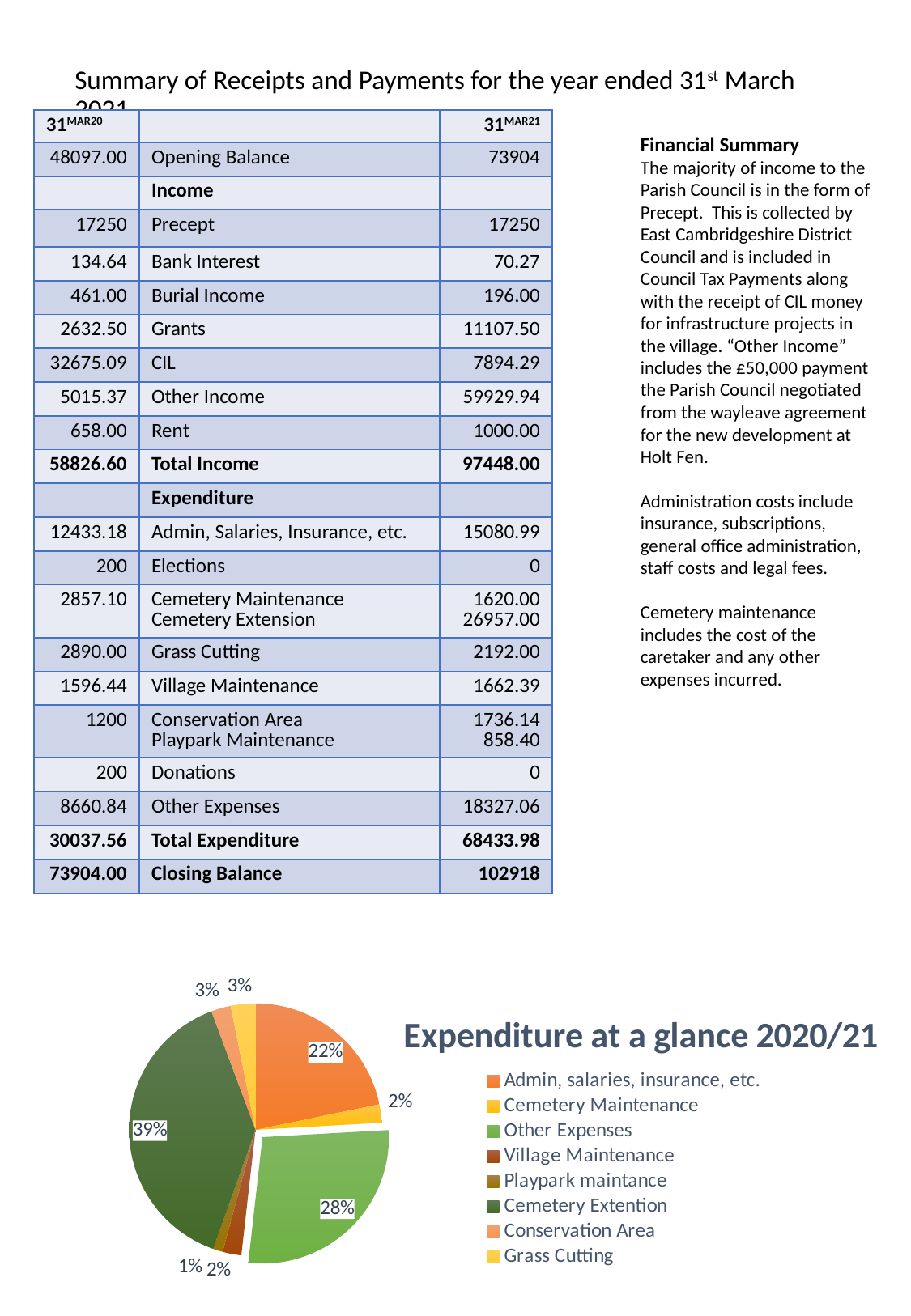

# Summary of Receipts and Payments for the year ended 31st March 2021
| 31MAR20 |  | 31MAR21 |
| --- | --- | --- |
| 48097.00 | Opening Balance | 73904 |
|  | Income |  |
| 17250 | Precept | 17250 |
| 134.64 | Bank Interest | 70.27 |
| 461.00 | Burial Income | 196.00 |
| 2632.50 | Grants | 11107.50 |
| 32675.09 | CIL | 7894.29 |
| 5015.37 | Other Income | 59929.94 |
| 658.00 | Rent | 1000.00 |
| 58826.60 | Total Income | 97448.00 |
|  | Expenditure |  |
| 12433.18 | Admin, Salaries, Insurance, etc. | 15080.99 |
| 200 | Elections | 0 |
| 2857.10 | Cemetery Maintenance Cemetery Extension | 1620.00 26957.00 |
| 2890.00 | Grass Cutting | 2192.00 |
| 1596.44 | Village Maintenance | 1662.39 |
| 1200 | Conservation Area Playpark Maintenance | 1736.14 858.40 |
| 200 | Donations | 0 |
| 8660.84 | Other Expenses | 18327.06 |
| 30037.56 | Total Expenditure | 68433.98 |
| 73904.00 | Closing Balance | 102918 |
Financial Summary
The majority of income to the Parish Council is in the form of Precept.  This is collected by East Cambridgeshire District Council and is included in Council Tax Payments along with the receipt of CIL money for infrastructure projects in the village. “Other Income” includes the £50,000 payment the Parish Council negotiated from the wayleave agreement for the new development at Holt Fen.

Administration costs include insurance, subscriptions, general office administration, staff costs and legal fees.

Cemetery maintenance includes the cost of the caretaker and any other expenses incurred.

### Chart: Expenditure at a glance 2020/21

| Category | Expenditure |
|---|---|
| Admin, salaries, insurance, etc. | 15080.99 |
| Cemetery Maintenance | 1620.0 |
| Other Expenses | 19186.94 |
| Village Maintenance | 1662.39 |
| Playpark maintance | 858.4 |
| Cemetery Extention | 26957.0 |
| Conservation Area | 1736.14 |
| Grass Cutting | 2192.0 |